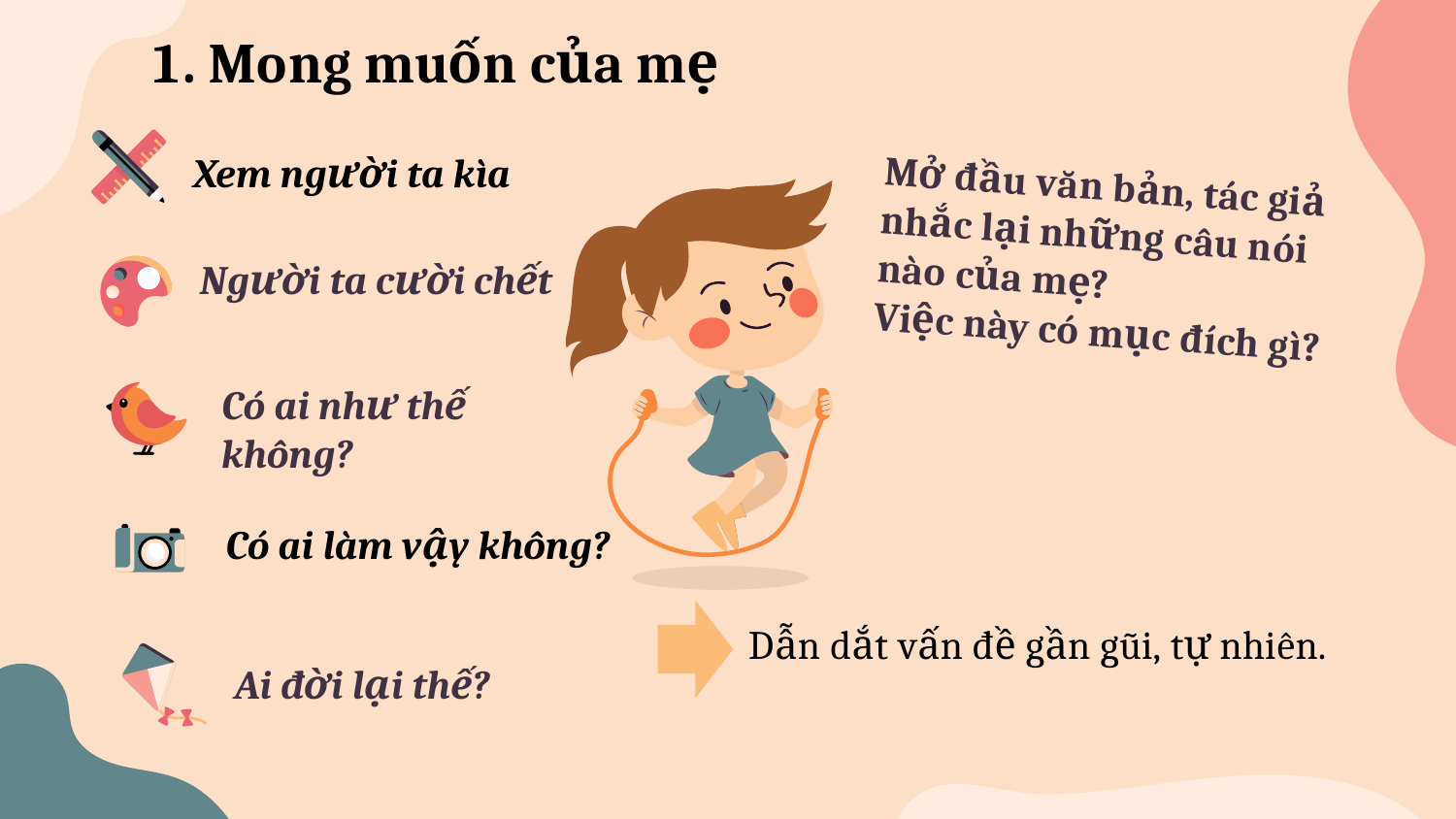

1. Mong muốn của mẹ

# Xem người ta kìa
Mở đầu văn bản, tác giả nhắc lại những câu nói nào của mẹ?
Việc này có mục đích gì?

Người ta cười chết

Có ai như thế không?

Có ai làm vậy không?

Dẫn dắt vấn đề gần gũi, tự nhiên.

Ai đời lại thế?